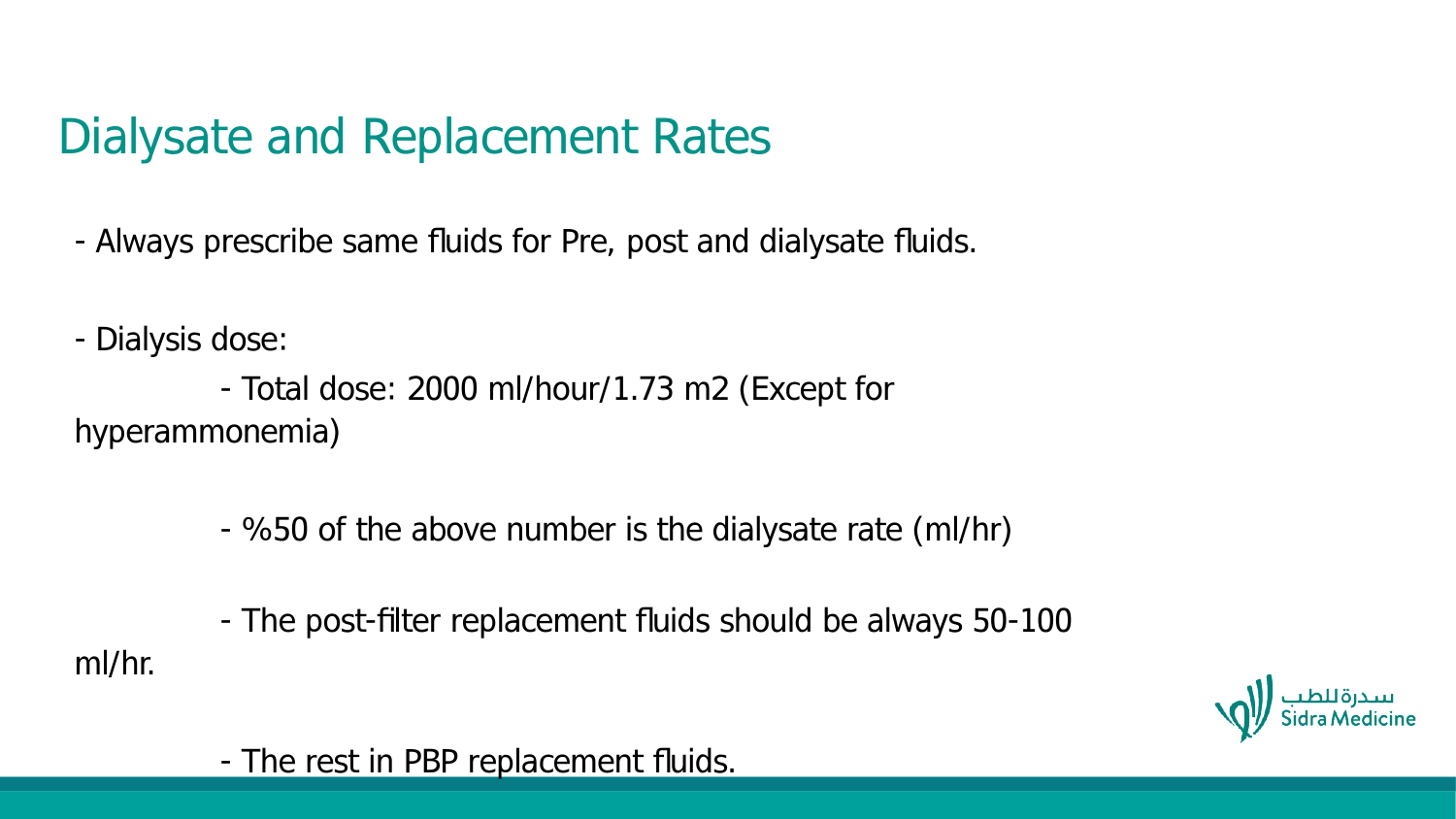

# Dialysate and Replacement Rates
- Always prescribe same fluids for Pre, post and dialysate fluids.

- Dialysis dose:
	- Total dose: 2000 ml/hour/1.73 m2 (Except for hyperammonemia)

	- %50 of the above number is the dialysate rate (ml/hr)
	- The post-filter replacement fluids should be always 50-100 ml/hr.

	- The rest in PBP replacement fluids.